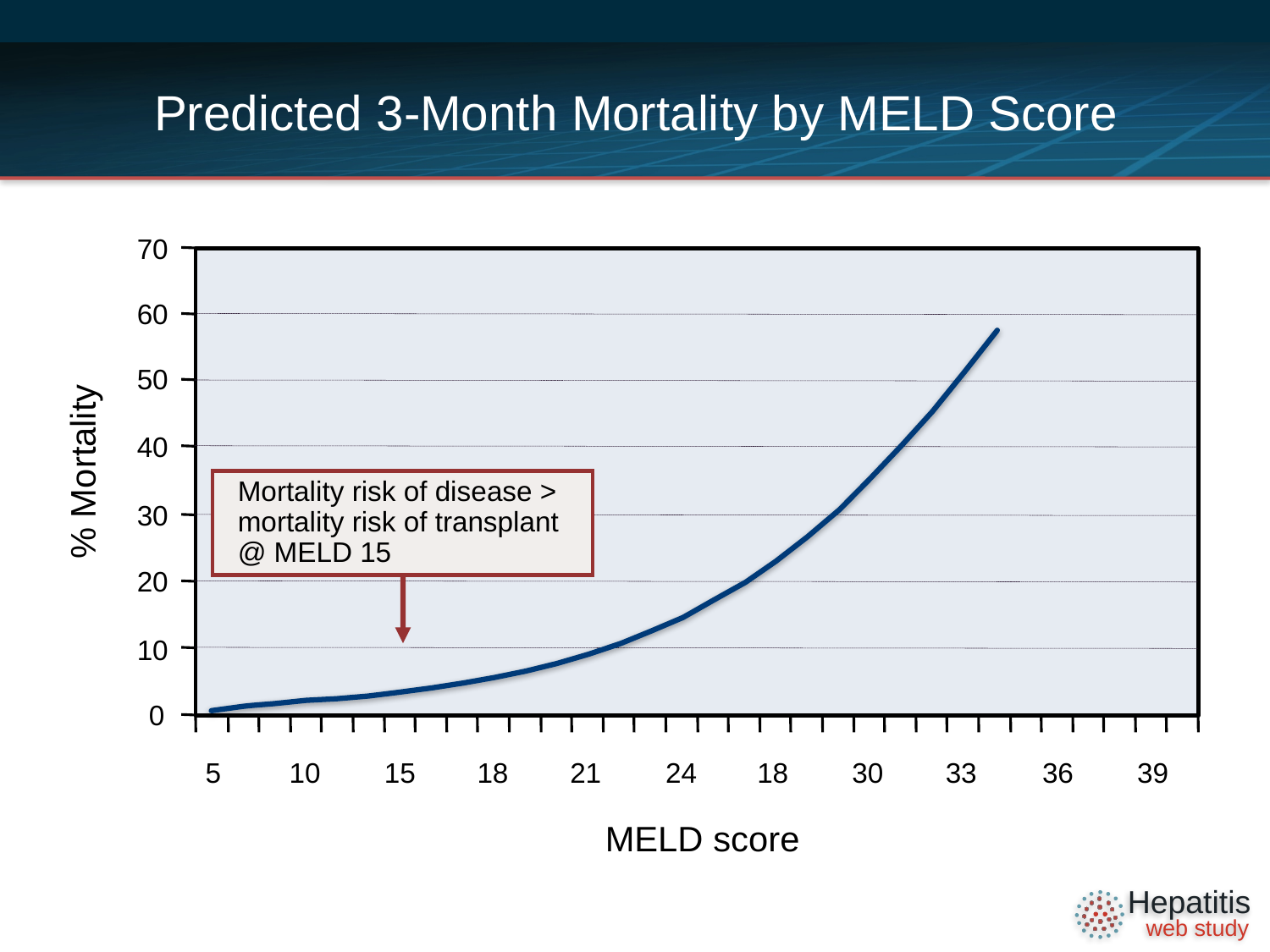

# Predicted 3-Month Mortality by MELD Score
70
60
50
40
30
20
10
 0

% Mortality

Mortality risk of disease > mortality risk of transplant
@ MELD 15

5
10
15
18
21
24
18
30
33
36
39
MELD score